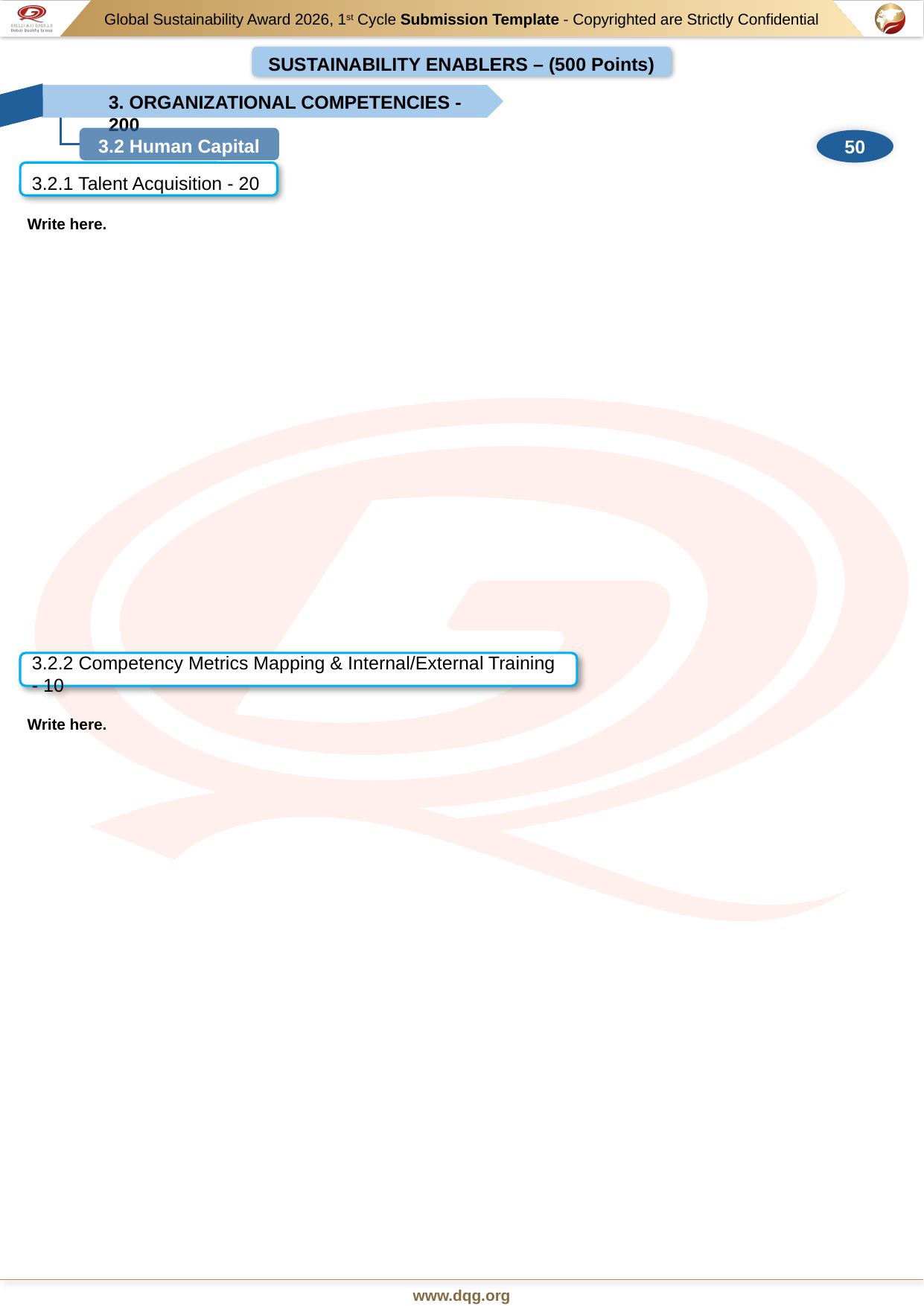

3.2.1 Talent Acquisition - 20
Write here.
3.2.2 Competency Metrics Mapping & Internal/External Training - 10
Write here.